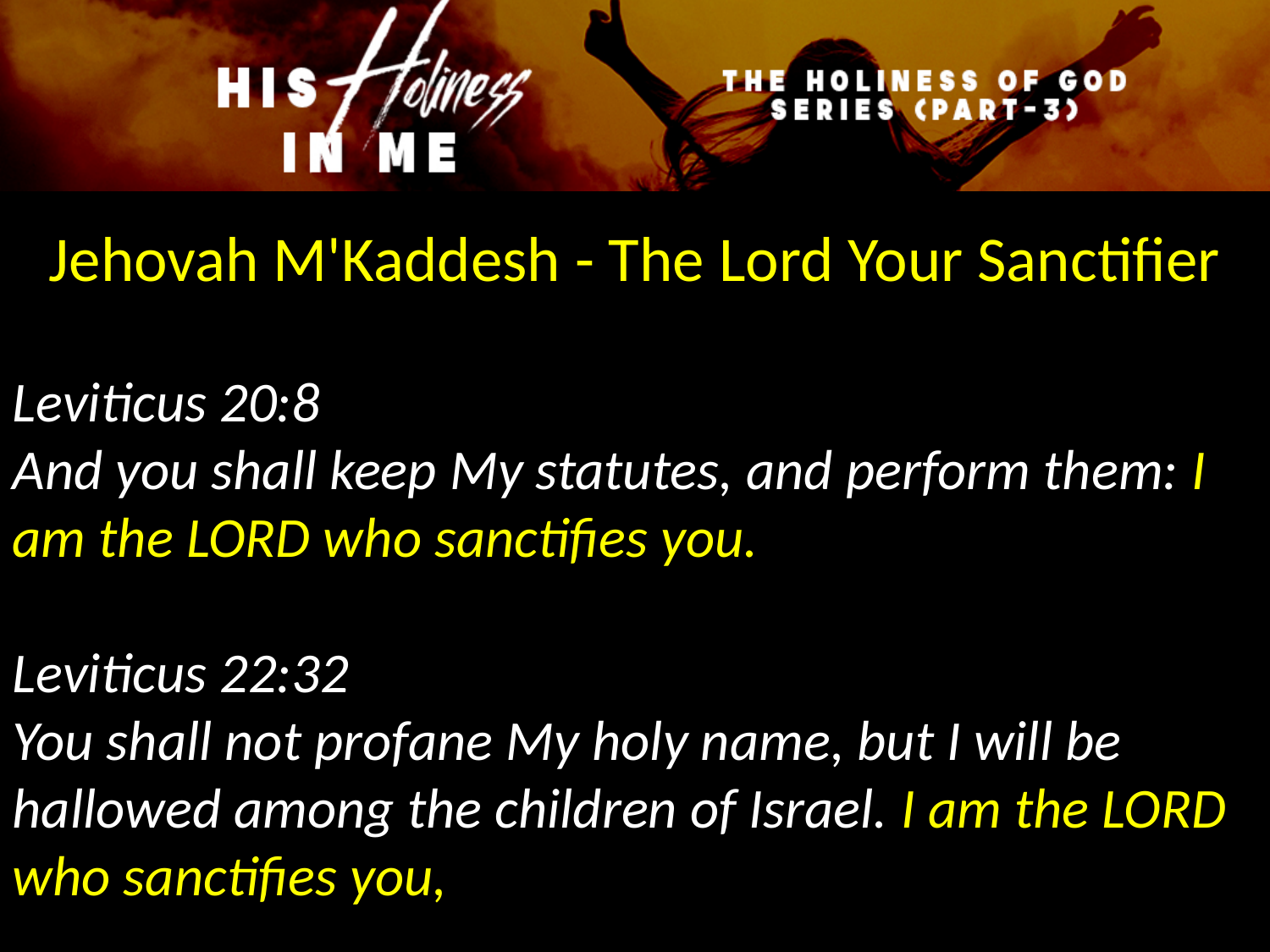

Jehovah M'Kaddesh - The Lord Your Sanctifier
Leviticus 20:8
And you shall keep My statutes, and perform them: I am the LORD who sanctifies you.

Leviticus 22:32
You shall not profane My holy name, but I will be hallowed among the children of Israel. I am the LORD who sanctifies you,